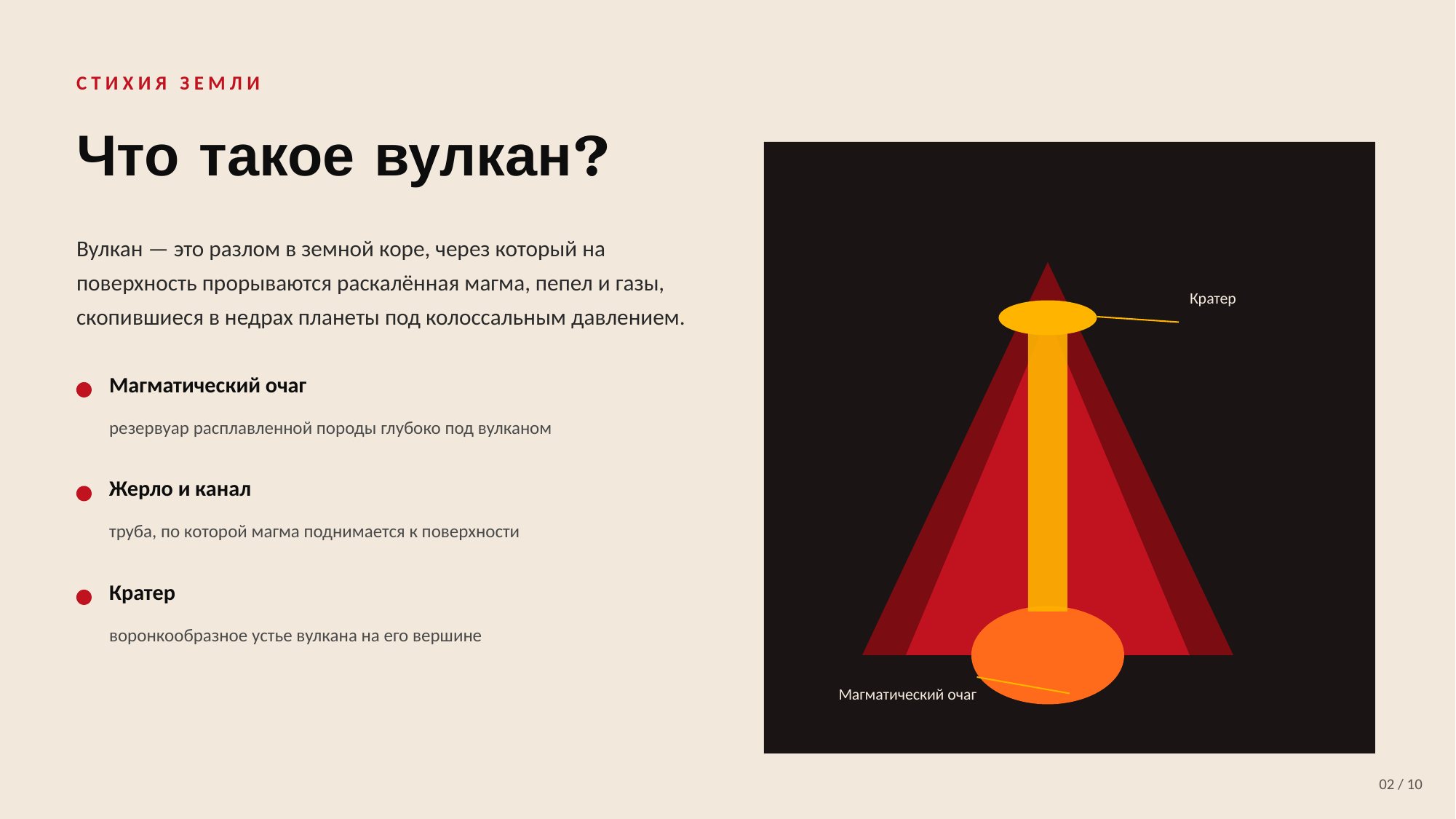

СТИХИЯ ЗЕМЛИ
Что такое вулкан?

Вулкан — это разлом в земной коре, через который на поверхность прорываются раскалённая магма, пепел и газы, скопившиеся в недрах планеты под колоссальным давлением.

Кратер

Магматический очаг

резервуар расплавленной породы глубоко под вулканом
Жерло и канал

труба, по которой магма поднимается к поверхности
Кратер

воронкообразное устье вулкана на его вершине
Магматический очаг

02 / 10